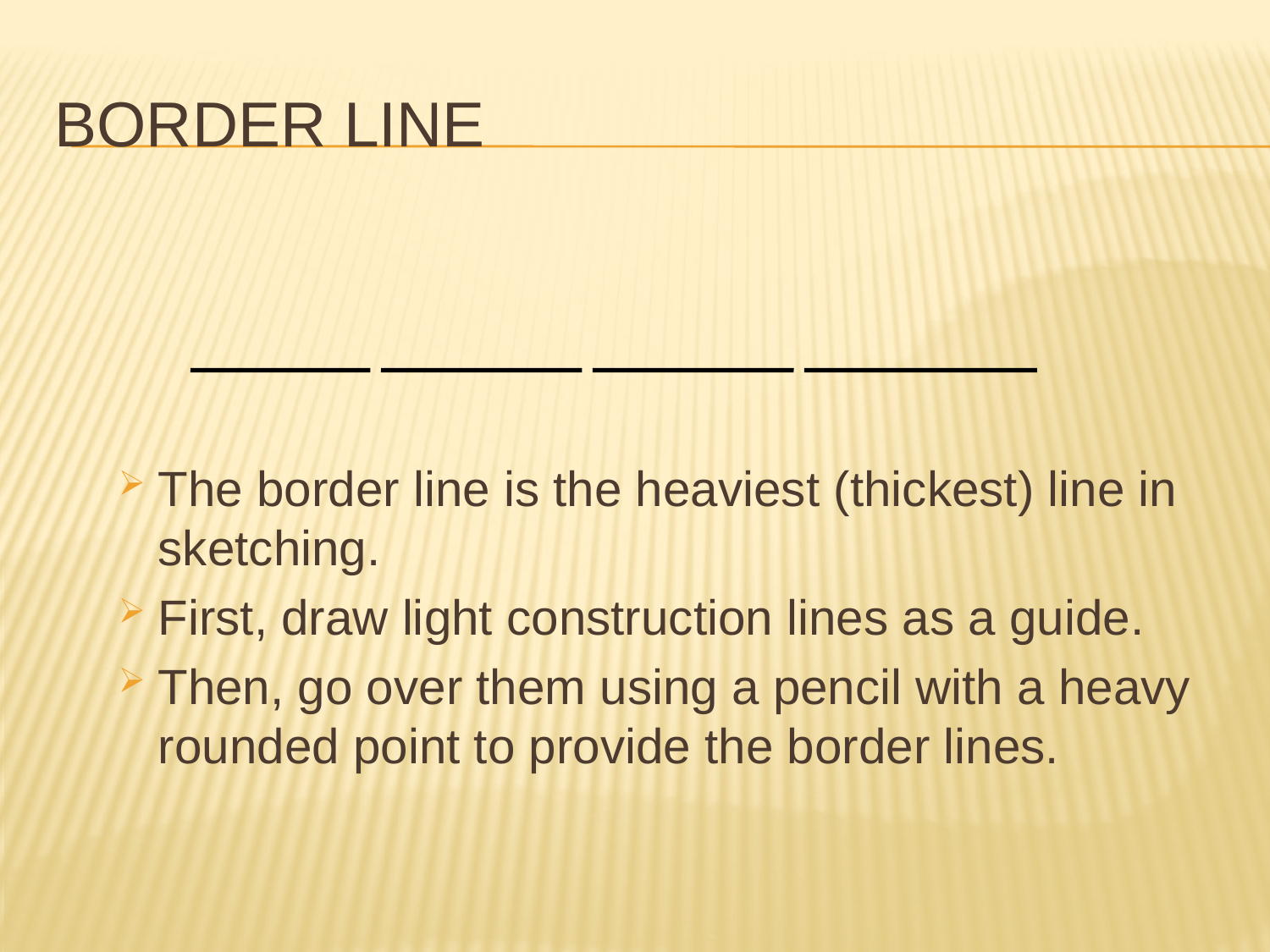

# Border line

The border line is the heaviest (thickest) line in sketching.
First, draw light construction lines as a guide.
Then, go over them using a pencil with a heavy rounded point to provide the border lines.